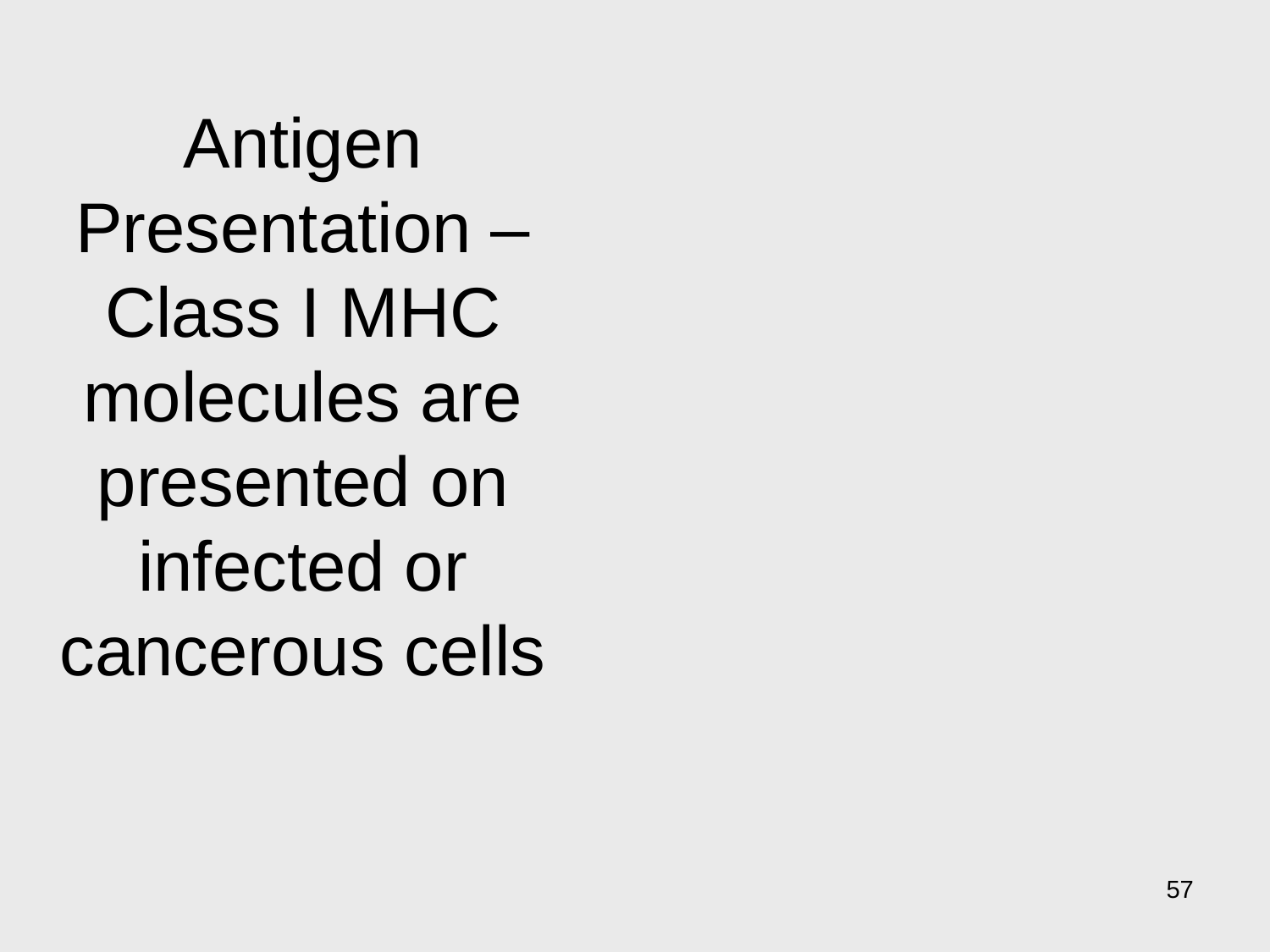

# Antigen Presentation – Class I MHC molecules are presented on infected or cancerous cells
57